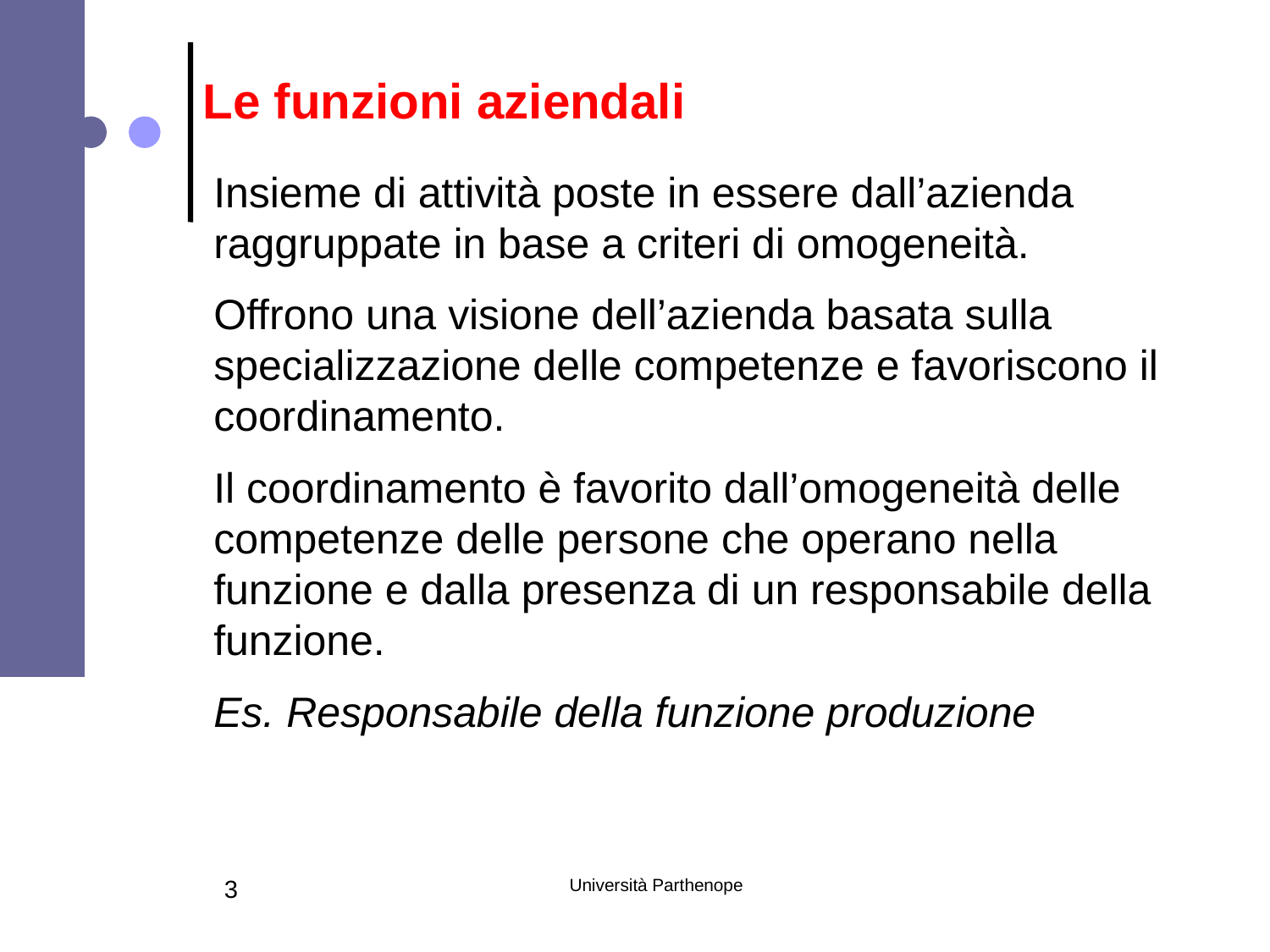

Le funzioni aziendali
Insieme di attività poste in essere dall’azienda raggruppate in base a criteri di omogeneità.
Offrono una visione dell’azienda basata sulla specializzazione delle competenze e favoriscono il coordinamento.
Il coordinamento è favorito dall’omogeneità delle competenze delle persone che operano nella funzione e dalla presenza di un responsabile della funzione.
Es. Responsabile della funzione produzione
3
Università Parthenope